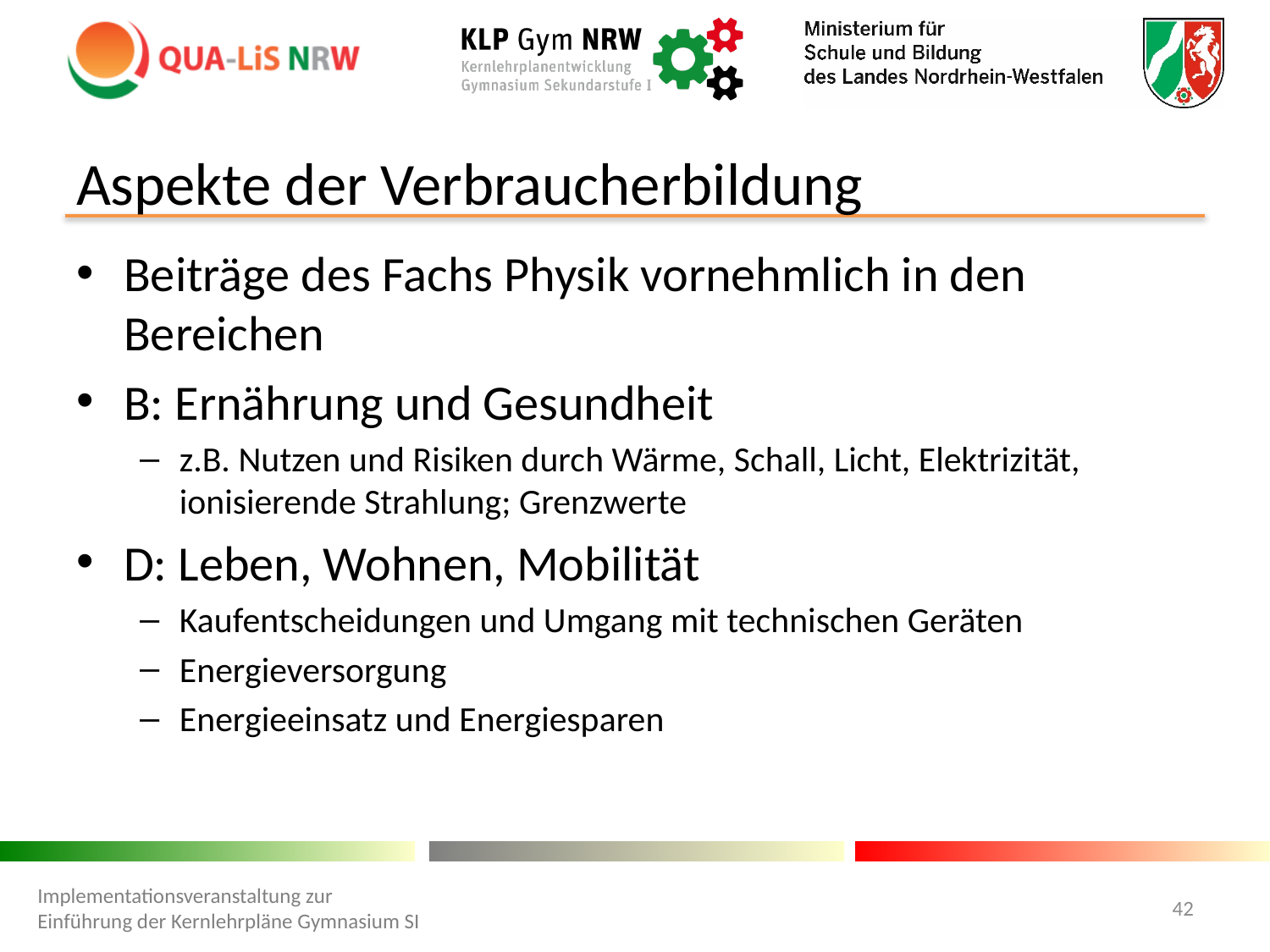

# Aspekte der Verbraucherbildung
Beiträge des Fachs Physik vornehmlich in den Bereichen
B: Ernährung und Gesundheit
z.B. Nutzen und Risiken durch Wärme, Schall, Licht, Elektrizität, ionisierende Strahlung; Grenzwerte
D: Leben, Wohnen, Mobilität
Kaufentscheidungen und Umgang mit technischen Geräten
Energieversorgung
Energieeinsatz und Energiesparen

Implementationsveranstaltung zur Einführung der Kernlehrpläne Gymnasium SI
42